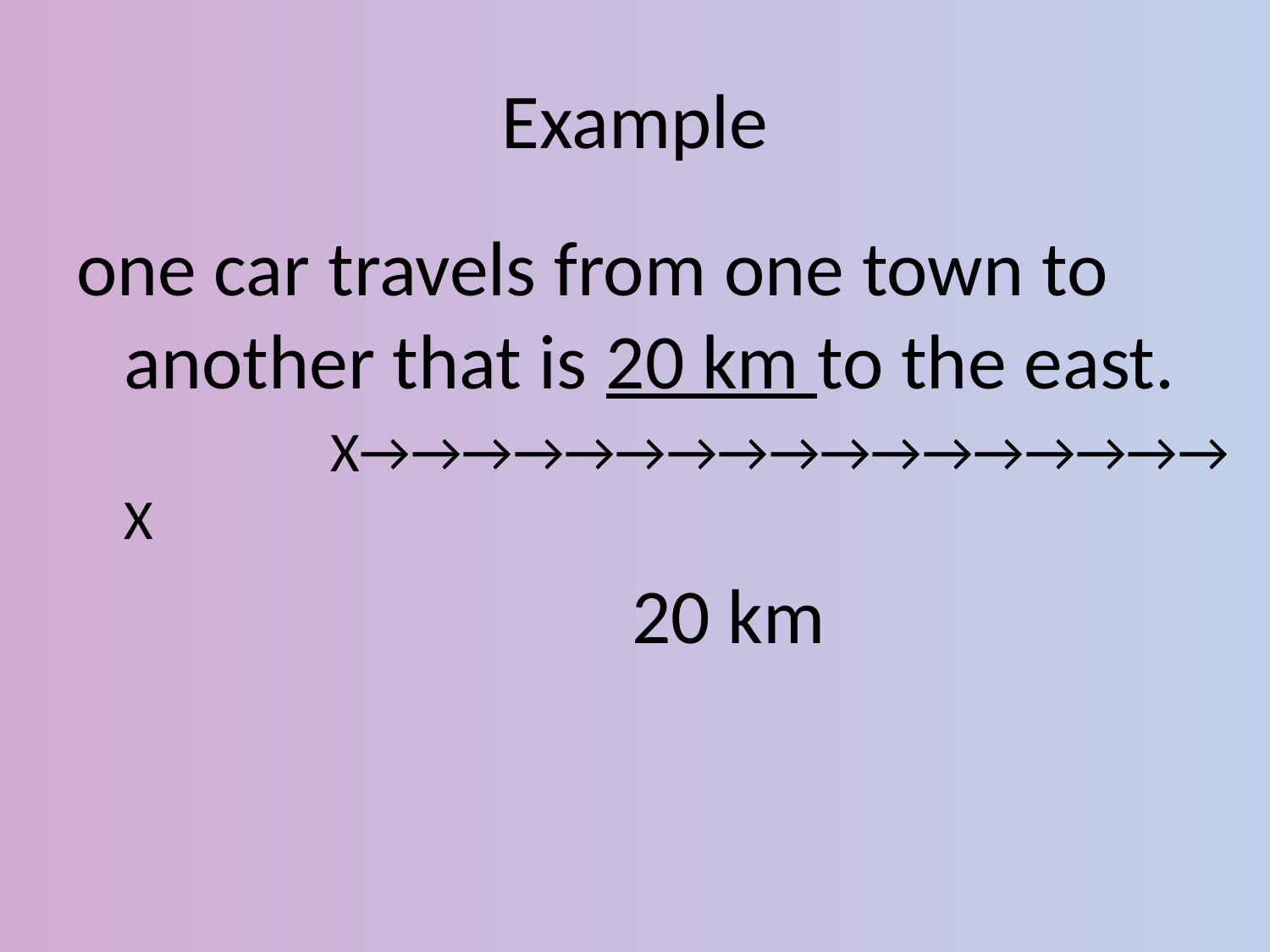

# Example
one car travels from one town to another that is 20 km to the east.
                    X→→→→→→→→→→→→→→→→→ X
					20 km